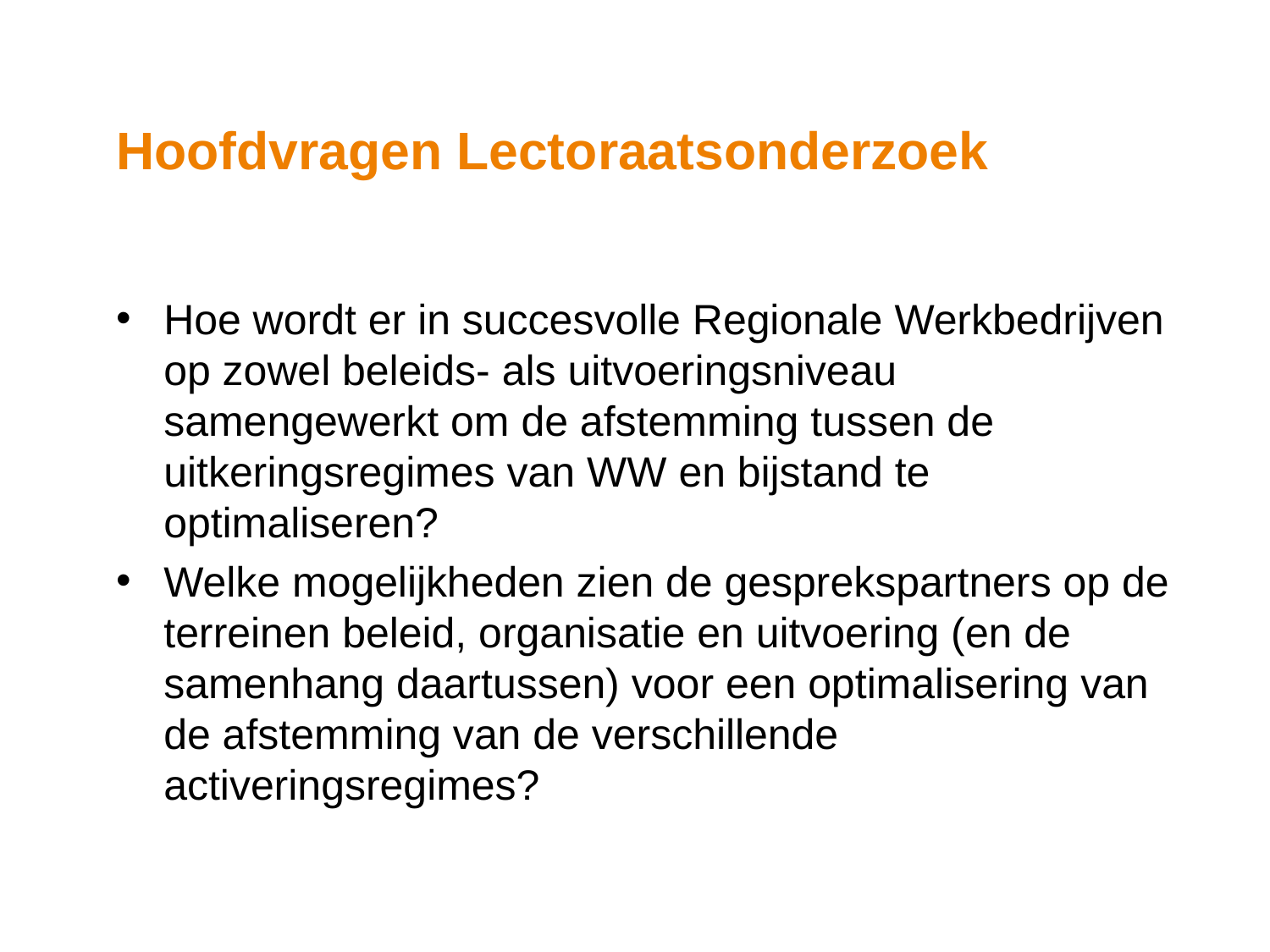

# Hoofdvragen Lectoraatsonderzoek

Hoe wordt er in succesvolle Regionale Werkbedrijven op zowel beleids- als uitvoeringsniveau samengewerkt om de afstemming tussen de uitkeringsregimes van WW en bijstand te optimaliseren?
Welke mogelijkheden zien de gesprekspartners op de terreinen beleid, organisatie en uitvoering (en de samenhang daartussen) voor een optimalisering van de afstemming van de verschillende activeringsregimes?